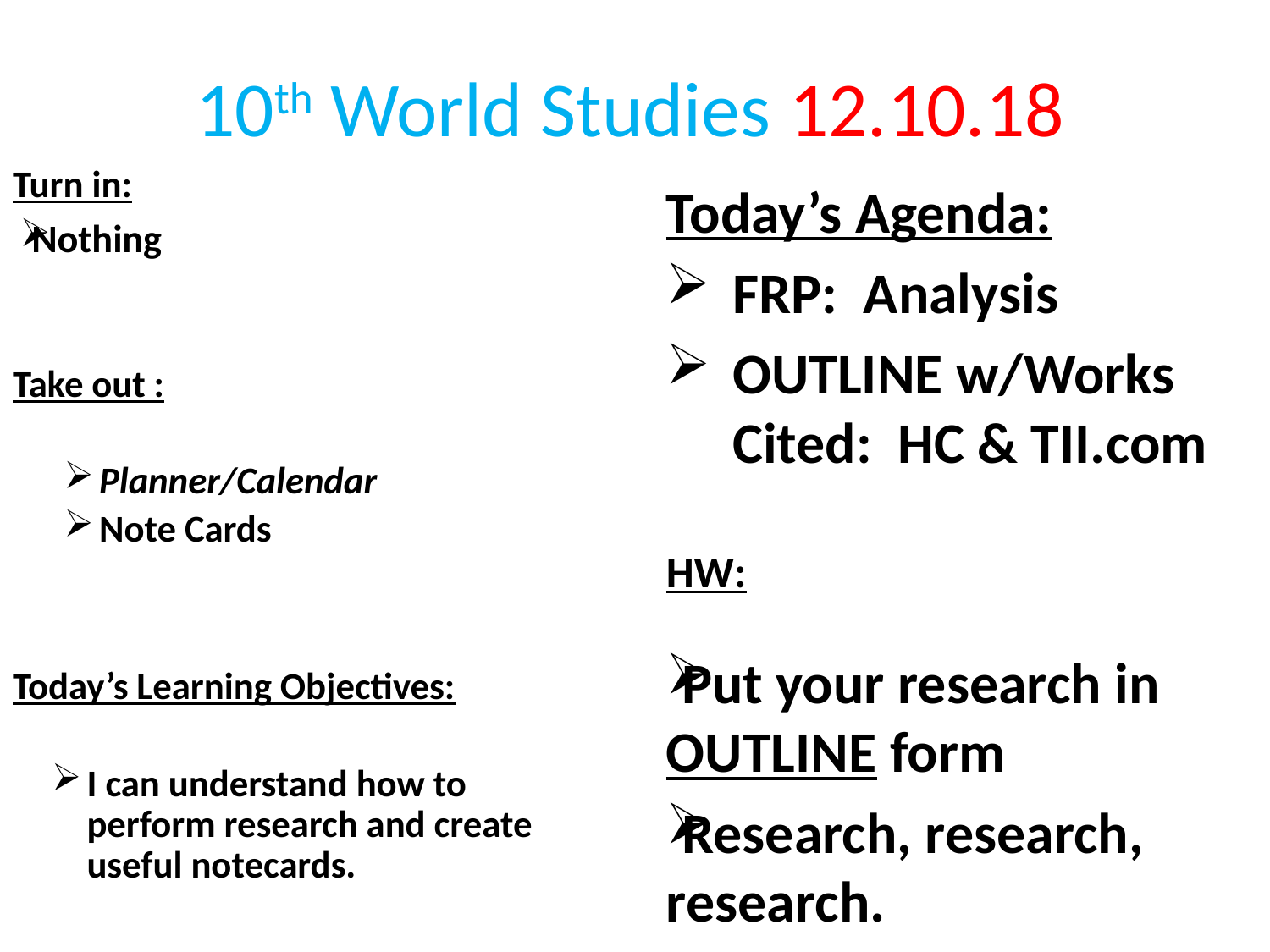

10th World Studies 12.10.18
Turn in:
Nothing

Take out :

Planner/Calendar
Note Cards

Today’s Learning Objectives:

I can understand how to perform research and create useful notecards.
Today’s Agenda:
FRP:  Analysis
OUTLINE w/Works Cited:  HC & TII.com

HW:

Put your research in OUTLINE form
Research, research, research.